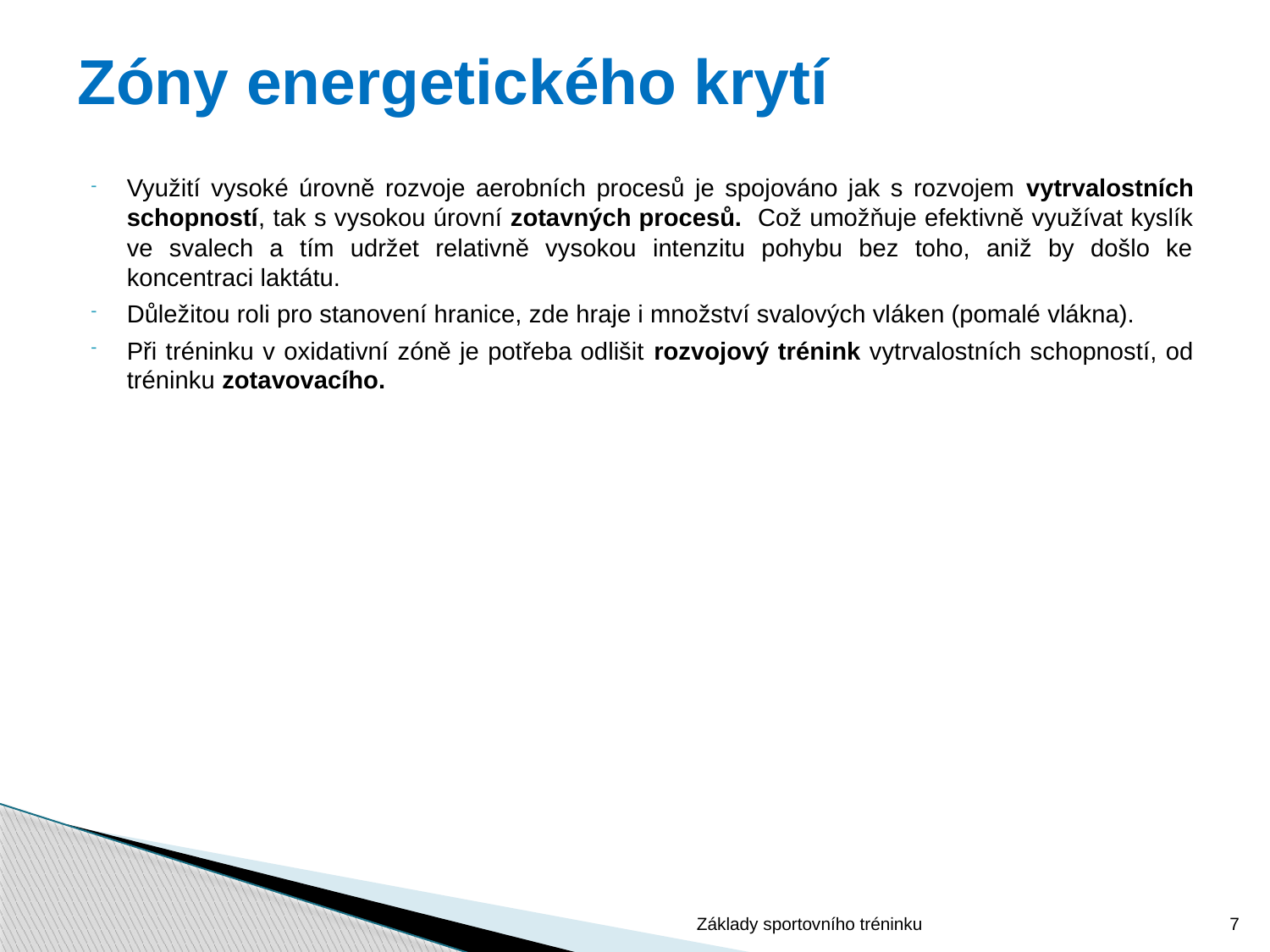

# Zóny energetického krytí
Využití vysoké úrovně rozvoje aerobních procesů je spojováno jak s rozvojem vytrvalostních schopností, tak s vysokou úrovní zotavných procesů.  Což umožňuje efektivně využívat kyslík ve svalech a tím udržet relativně vysokou intenzitu pohybu bez toho, aniž by došlo ke koncentraci laktátu.
Důležitou roli pro stanovení hranice, zde hraje i množství svalových vláken (pomalé vlákna).
Při tréninku v oxidativní zóně je potřeba odlišit rozvojový trénink vytrvalostních schopností, od tréninku zotavovacího.

Základy sportovního tréninku
7